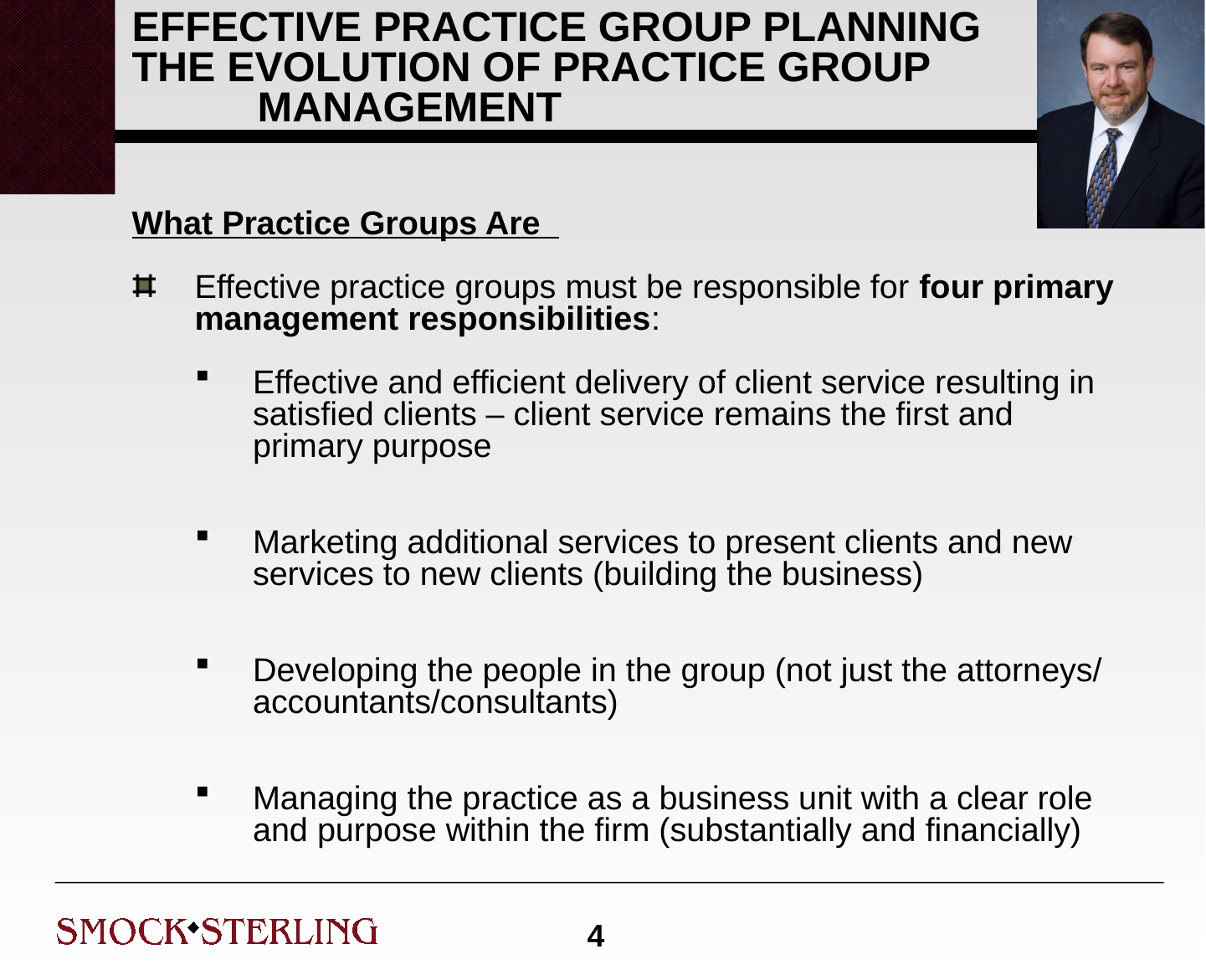

# EFFECTIVE PRACTICE GROUP PLANNING THE EVOLUTION OF PRACTICE GROUP MANAGEMENT
What Practice Groups Are

Effective practice groups must be responsible for four primary management responsibilities:

Effective and efficient delivery of client service resulting in satisfied clients – client service remains the first and primary purpose

Marketing additional services to present clients and new services to new clients (building the business)

Developing the people in the group (not just the attorneys/ accountants/consultants)

Managing the practice as a business unit with a clear role and purpose within the firm (substantially and financially)